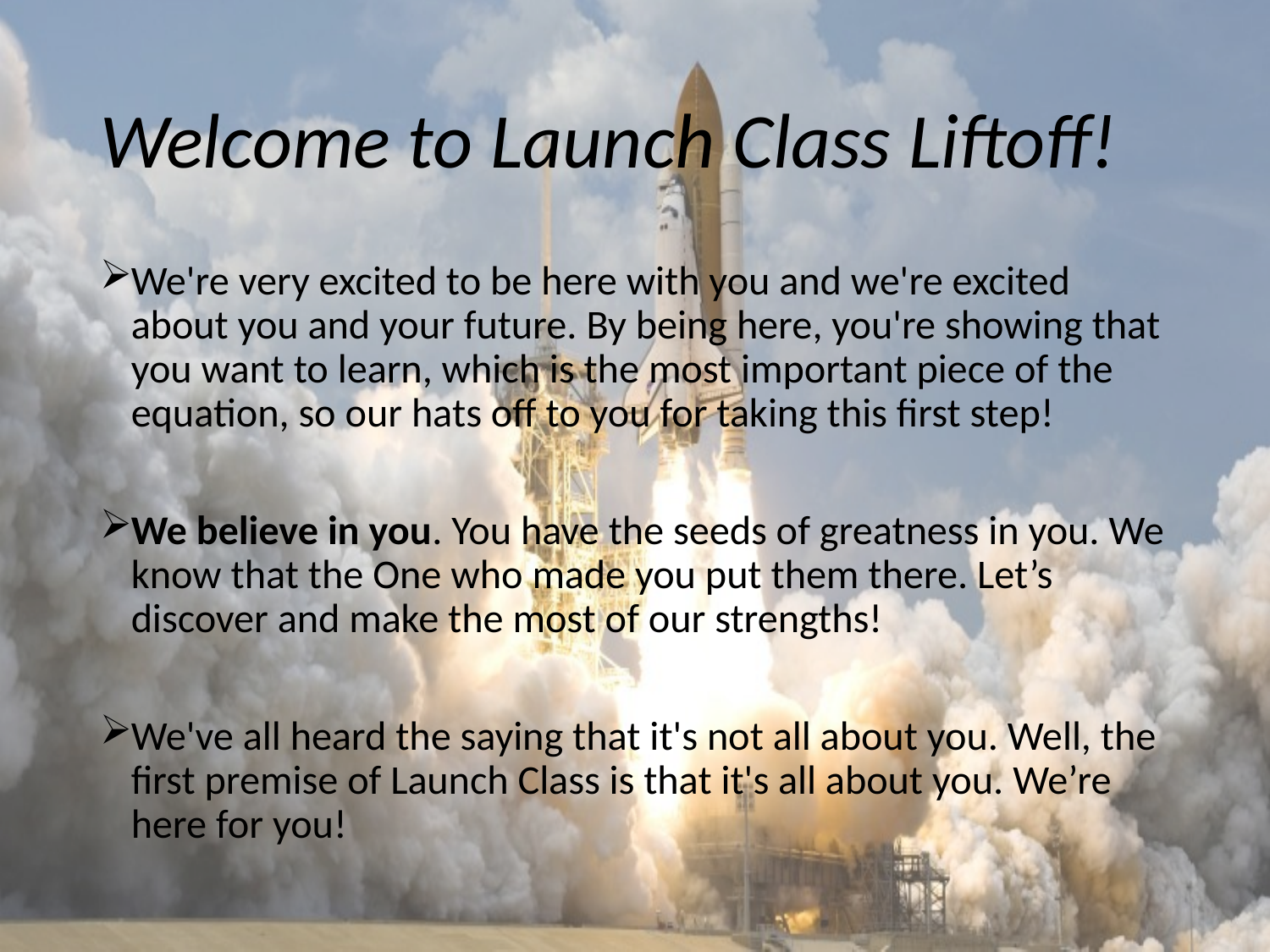

# Welcome to Launch Class Liftoff!
We're very excited to be here with you and we're excited about you and your future. By being here, you're showing that you want to learn, which is the most important piece of the equation, so our hats off to you for taking this first step!

We believe in you. You have the seeds of greatness in you. We know that the One who made you put them there. Let’s discover and make the most of our strengths!

We've all heard the saying that it's not all about you. Well, the first premise of Launch Class is that it's all about you. We’re here for you!